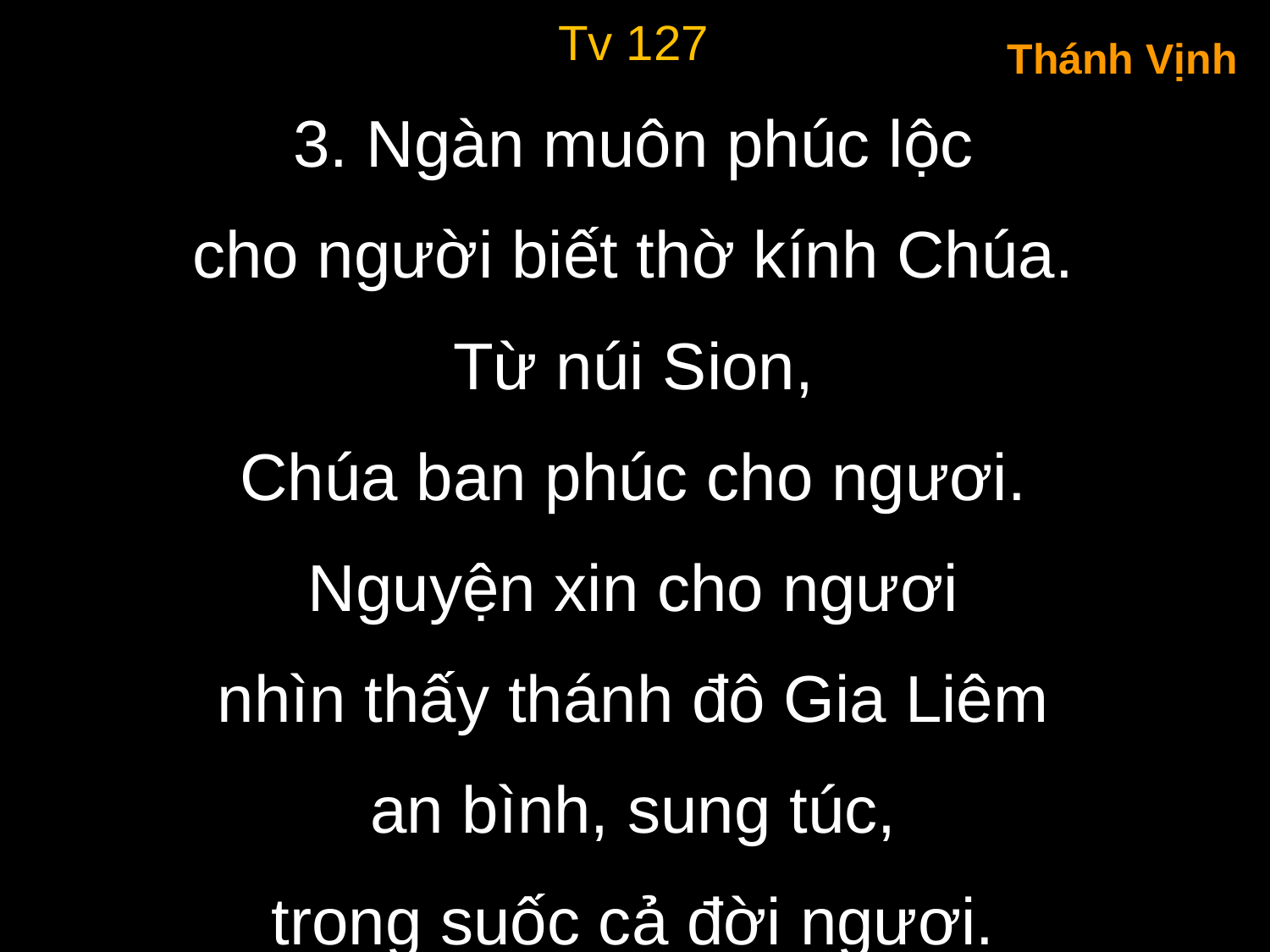

Tv 127
Thánh Vịnh
3. Ngàn muôn phúc lộc
cho người biết thờ kính Chúa.
Từ núi Sion,
Chúa ban phúc cho ngươi.
Nguyện xin cho ngươi
nhìn thấy thánh đô Gia Liêm
an bình, sung túc,
trong suốc cả đời ngươi.